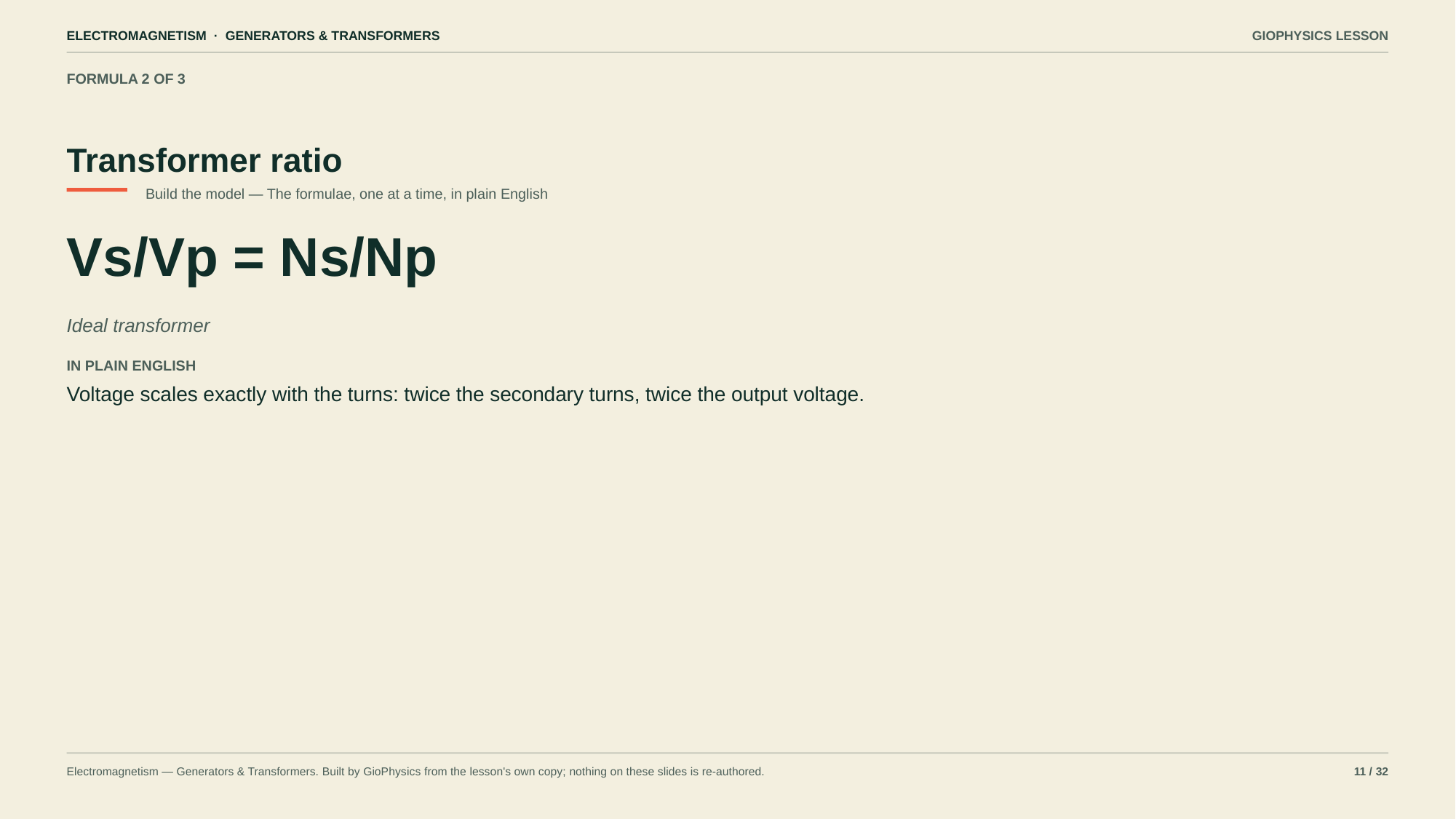

ELECTROMAGNETISM  ·  GENERATORS & TRANSFORMERS
GIOPHYSICS LESSON

FORMULA 2 OF 3
Transformer ratio
Build the model — The formulae, one at a time, in plain English

Vs/Vp = Ns/Np
Ideal transformer
IN PLAIN ENGLISH
Voltage scales exactly with the turns: twice the secondary turns, twice the output voltage.

Electromagnetism — Generators & Transformers. Built by GioPhysics from the lesson's own copy; nothing on these slides is re-authored.
11 / 32